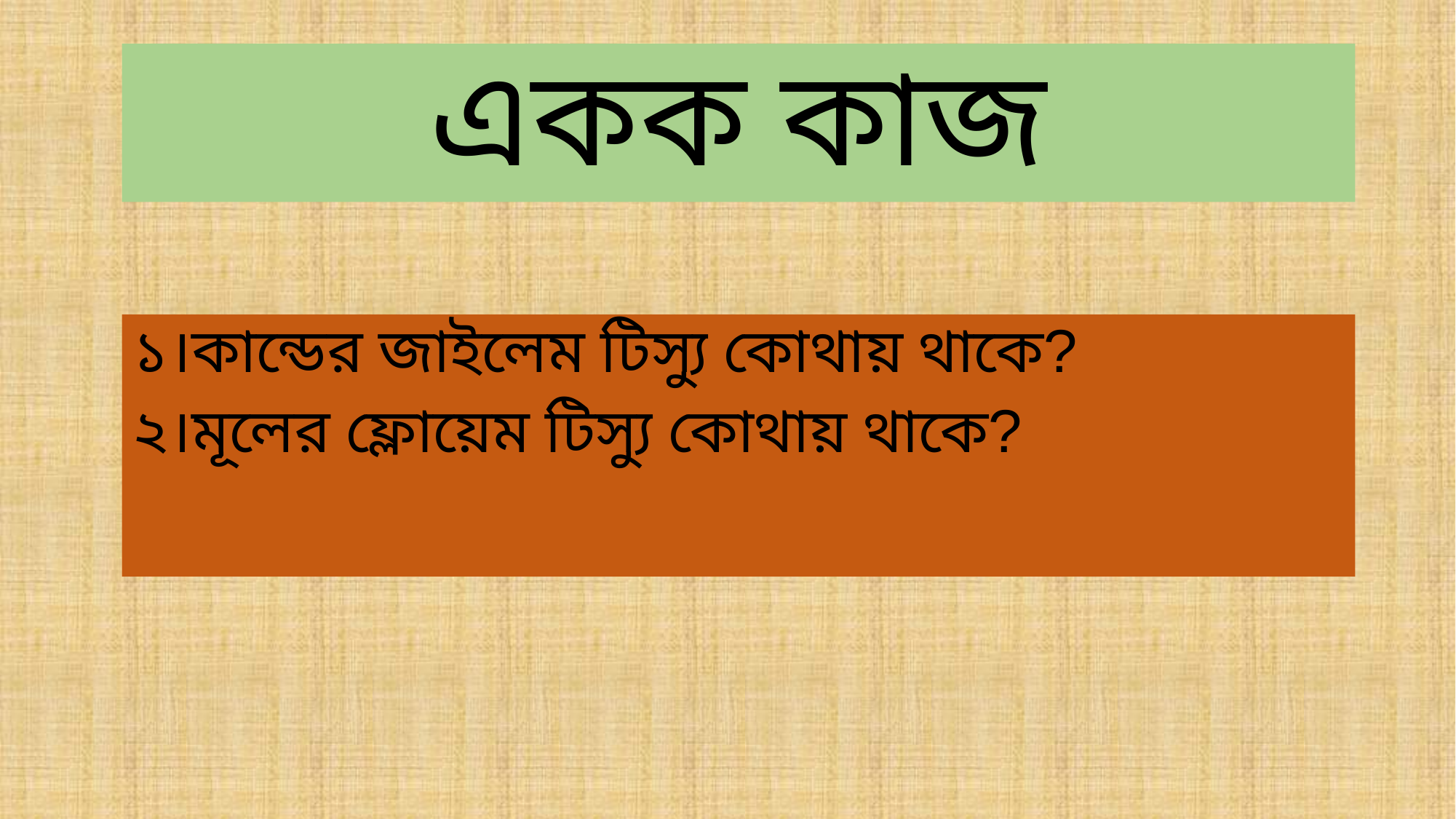

# একক কাজ
১।কান্ডের জাইলেম টিস্যু কোথায় থাকে?
২।মূলের ফ্লোয়েম টিস্যু কোথায় থাকে?